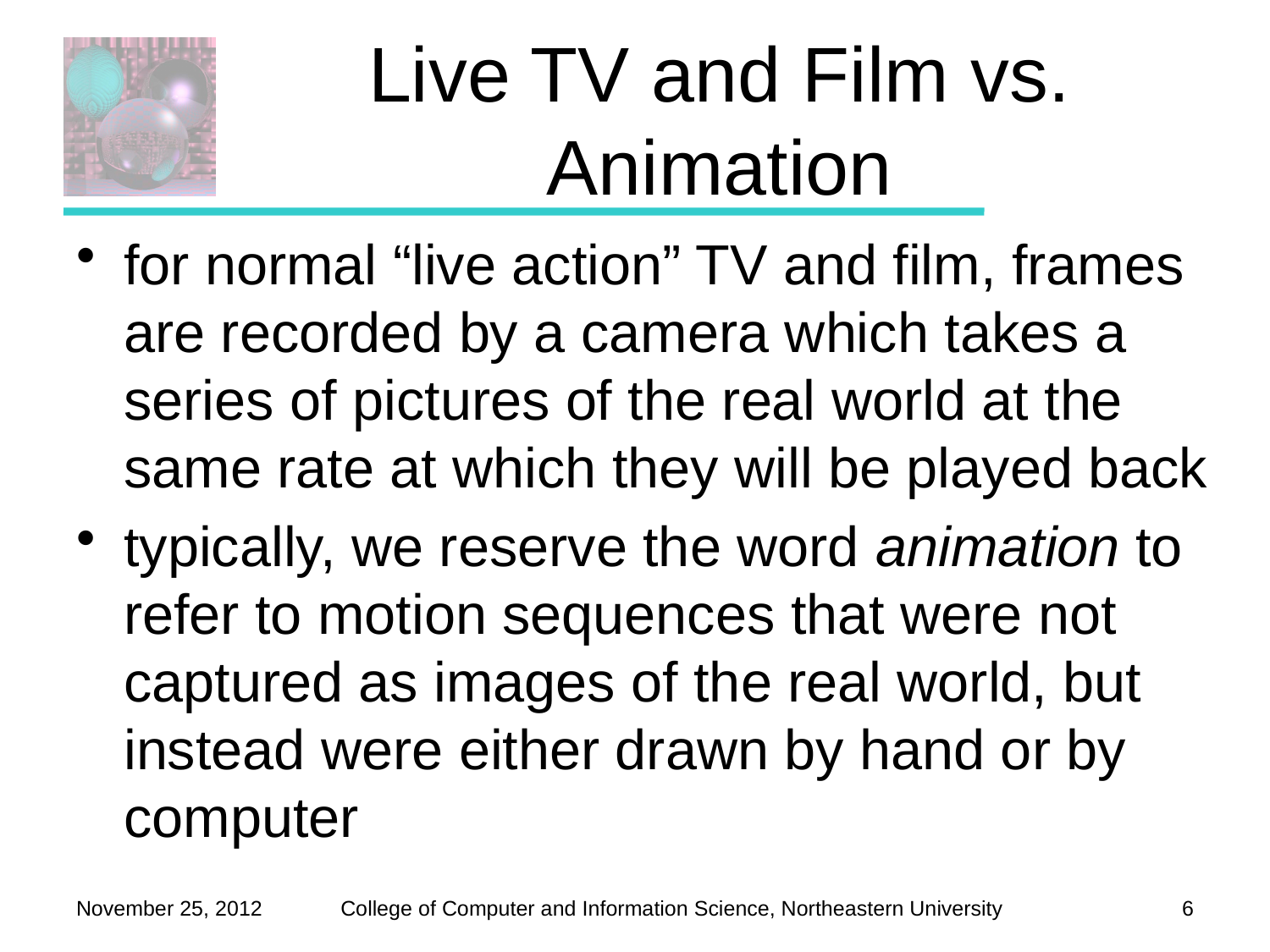

# Live TV and Film vs. Animation
for normal “live action” TV and film, frames are recorded by a camera which takes a series of pictures of the real world at the same rate at which they will be played back
typically, we reserve the word animation to refer to motion sequences that were not captured as images of the real world, but instead were either drawn by hand or by computer
November 25, 2012
6